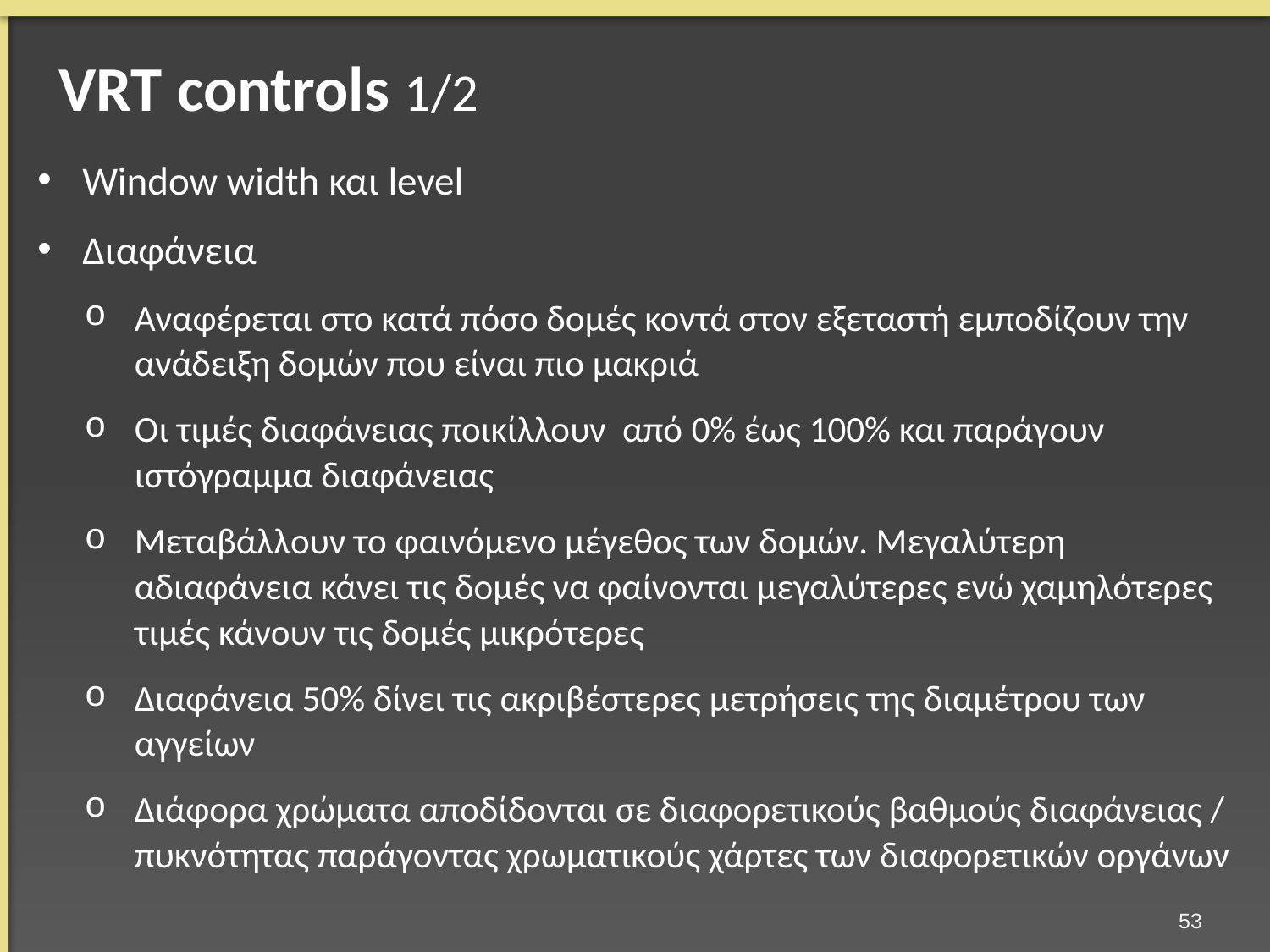

# VRT controls 1/2
Window width και level
Διαφάνεια
Αναφέρεται στο κατά πόσο δομές κοντά στον εξεταστή εμποδίζουν την ανάδειξη δομών που είναι πιο μακριά
Οι τιμές διαφάνειας ποικίλλουν  από 0% έως 100% και παράγουν ιστόγραμμα διαφάνειας
Μεταβάλλουν το φαινόμενο μέγεθος των δομών. Μεγαλύτερη αδιαφάνεια κάνει τις δομές να φαίνονται μεγαλύτερες ενώ χαμηλότερες τιμές κάνουν τις δομές μικρότερες
Διαφάνεια 50% δίνει τις ακριβέστερες μετρήσεις της διαμέτρου των αγγείων
Διάφορα χρώματα αποδίδονται σε διαφορετικούς βαθμούς διαφάνειας / πυκνότητας παράγοντας χρωματικούς χάρτες των διαφορετικών οργάνων
53